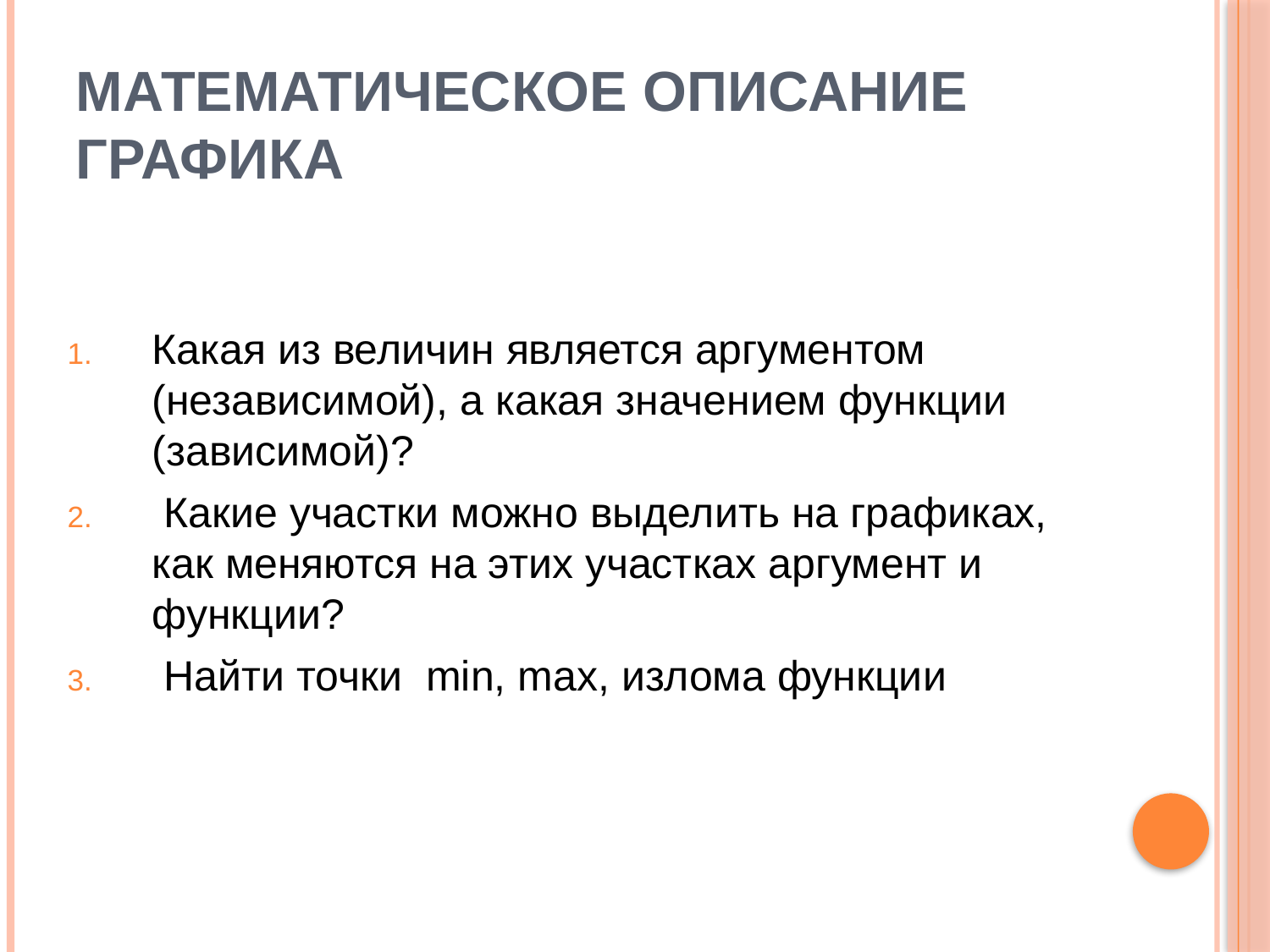

# Математическое описание графика
Какая из величин является аргументом (независимой), а какая значением функции (зависимой)?
 Какие участки можно выделить на графиках, как меняются на этих участках аргумент и функции?
 Найти точки  min, max, излома функции